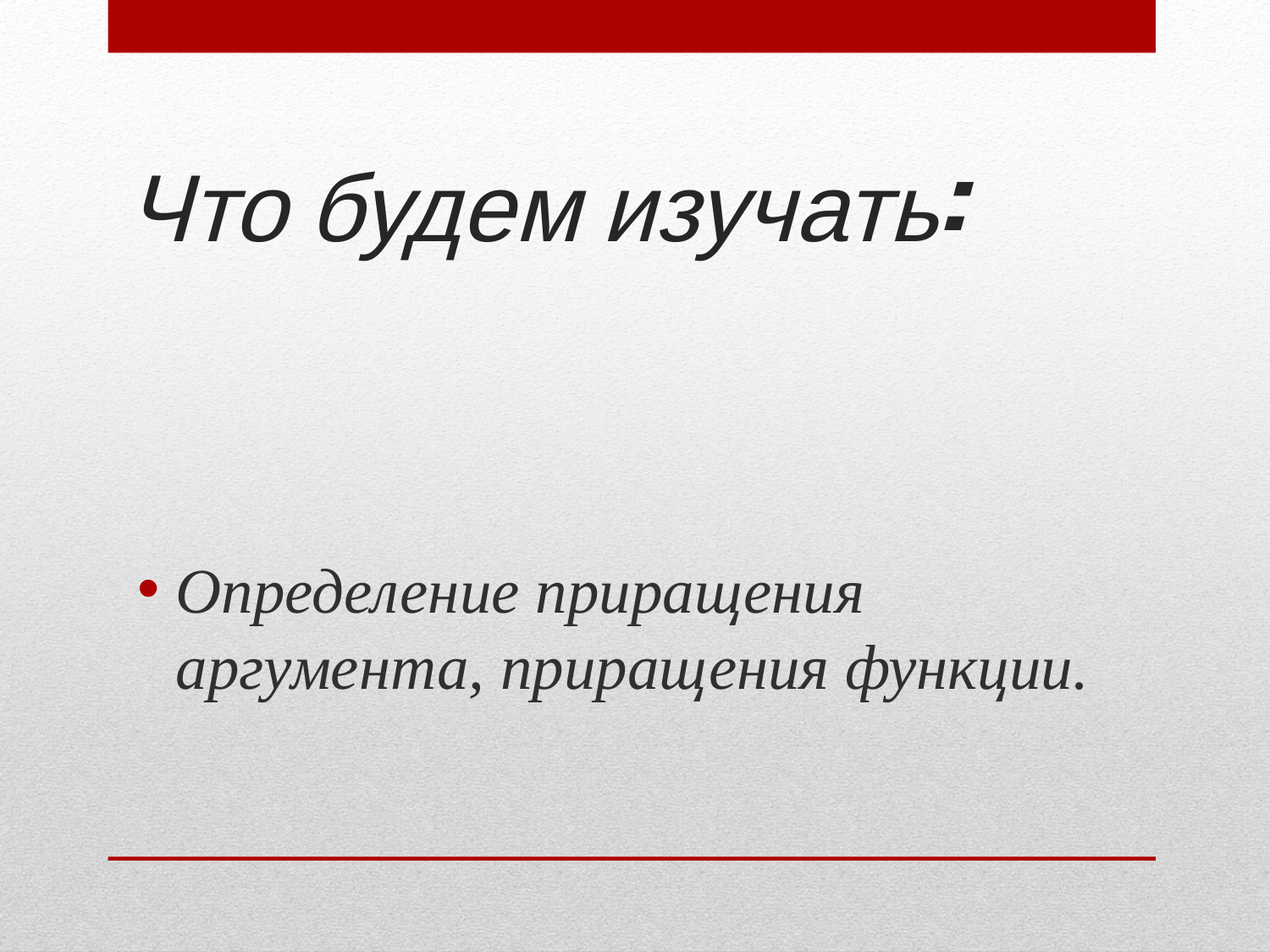

# Что будем изучать:
Определение приращения аргумента, приращения функции.